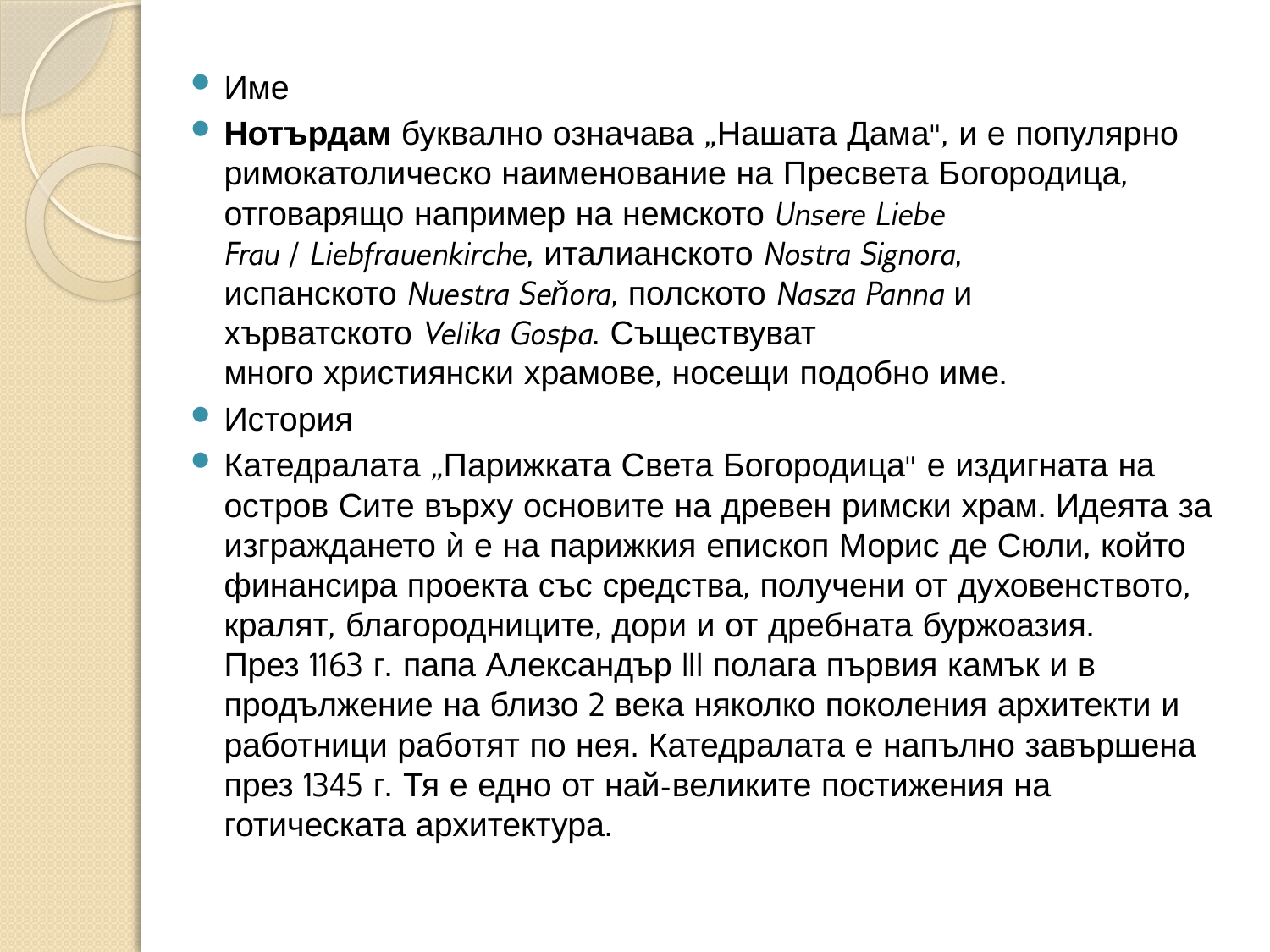

Име
Нотърдам буквално означава „Нашата Дама", и е популярно римокатолическо наименование на Пресвета Богородица, отговарящо например на немското Unsere Liebe Frau / Liebfrauenkirche, италианското Nostra Signora, испанското Nuestra Seňora, полското Nasza Panna и хърватското Velika Gospa. Съществуват много християнски храмове, носещи подобно име.
История
Катедралата „Парижката Света Богородица" е издигната на остров Сите върху основите на древен римски храм. Идеята за изграждането ѝ е на парижкия епископ Морис де Сюли, който финансира проекта със средства, получени от духовенството, кралят, благородниците, дори и от дребната буржоазия. През 1163 г. папа Александър III полага първия камък и в продължение на близо 2 века няколко поколения архитекти и работници работят по нея. Катедралата е напълно завършена през 1345 г. Тя е едно от най-великите постижения на готическата архитектура.